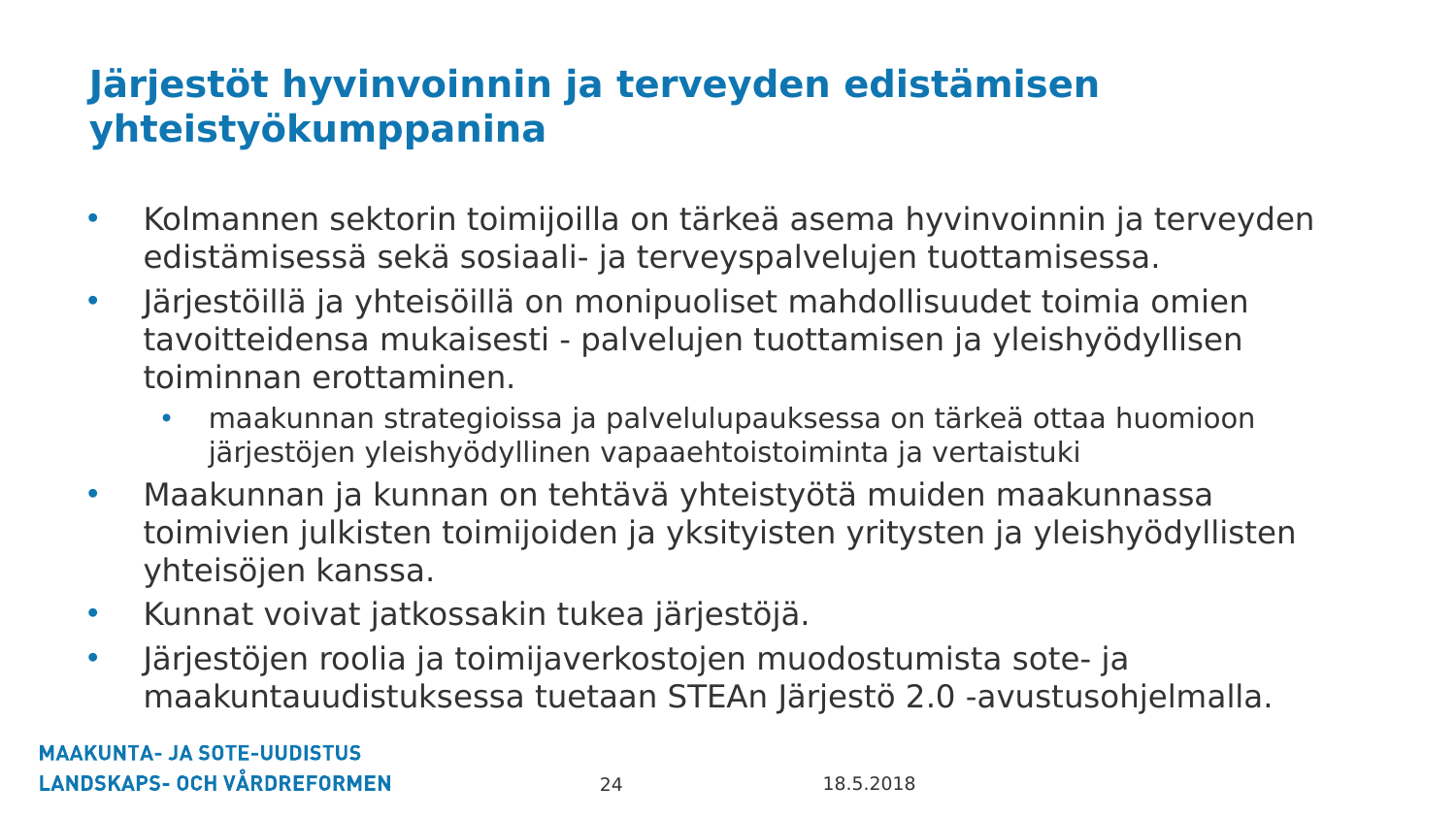

# Järjestöt hyvinvoinnin ja terveyden edistämisen yhteistyökumppanina
Kolmannen sektorin toimijoilla on tärkeä asema hyvinvoinnin ja terveyden edistämisessä sekä sosiaali- ja terveyspalvelujen tuottamisessa.
Järjestöillä ja yhteisöillä on monipuoliset mahdollisuudet toimia omien tavoitteidensa mukaisesti - palvelujen tuottamisen ja yleishyödyllisen toiminnan erottaminen.
maakunnan strategioissa ja palvelulupauksessa on tärkeä ottaa huomioon järjestöjen yleishyödyllinen vapaaehtoistoiminta ja vertaistuki
Maakunnan ja kunnan on tehtävä yhteistyötä muiden maakunnassa toimivien julkisten toimijoiden ja yksityisten yritysten ja yleishyödyllisten yhteisöjen kanssa.
Kunnat voivat jatkossakin tukea järjestöjä.
Järjestöjen roolia ja toimijaverkostojen muodostumista sote- ja maakuntauudistuksessa tuetaan STEAn Järjestö 2.0 -avustusohjelmalla.

18.5.2018
24